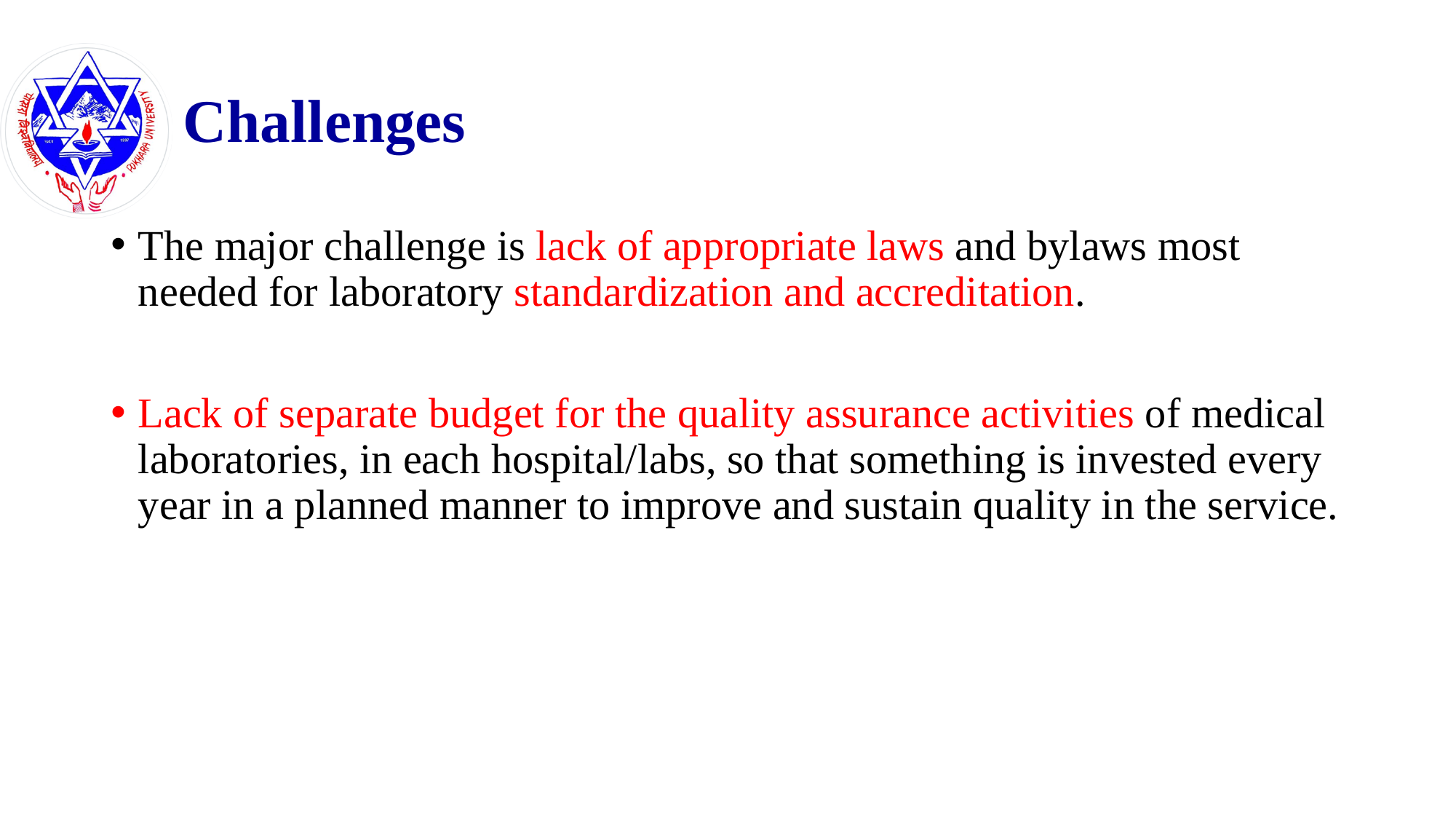

# Challenges
The major challenge is lack of appropriate laws and bylaws most needed for laboratory standardization and accreditation.

Lack of separate budget for the quality assurance activities of medical laboratories, in each hospital/labs, so that something is invested every year in a planned manner to improve and sustain quality in the service.